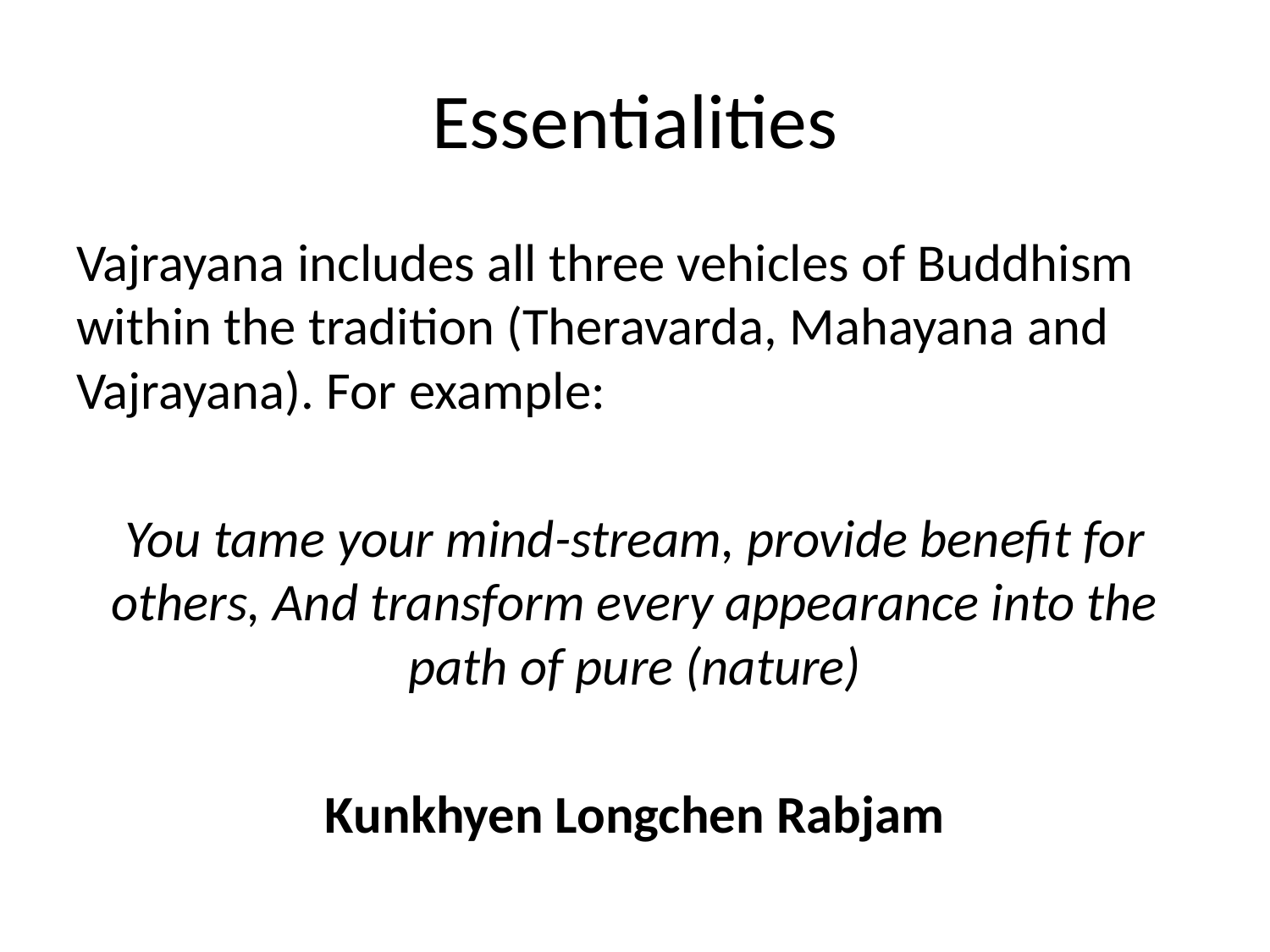

# Essentialities
Vajrayana includes all three vehicles of Buddhism within the tradition (Theravarda, Mahayana and Vajrayana). For example:

You tame your mind-stream, provide benefit for others, And transform every appearance into the path of pure (nature)

Kunkhyen Longchen Rabjam